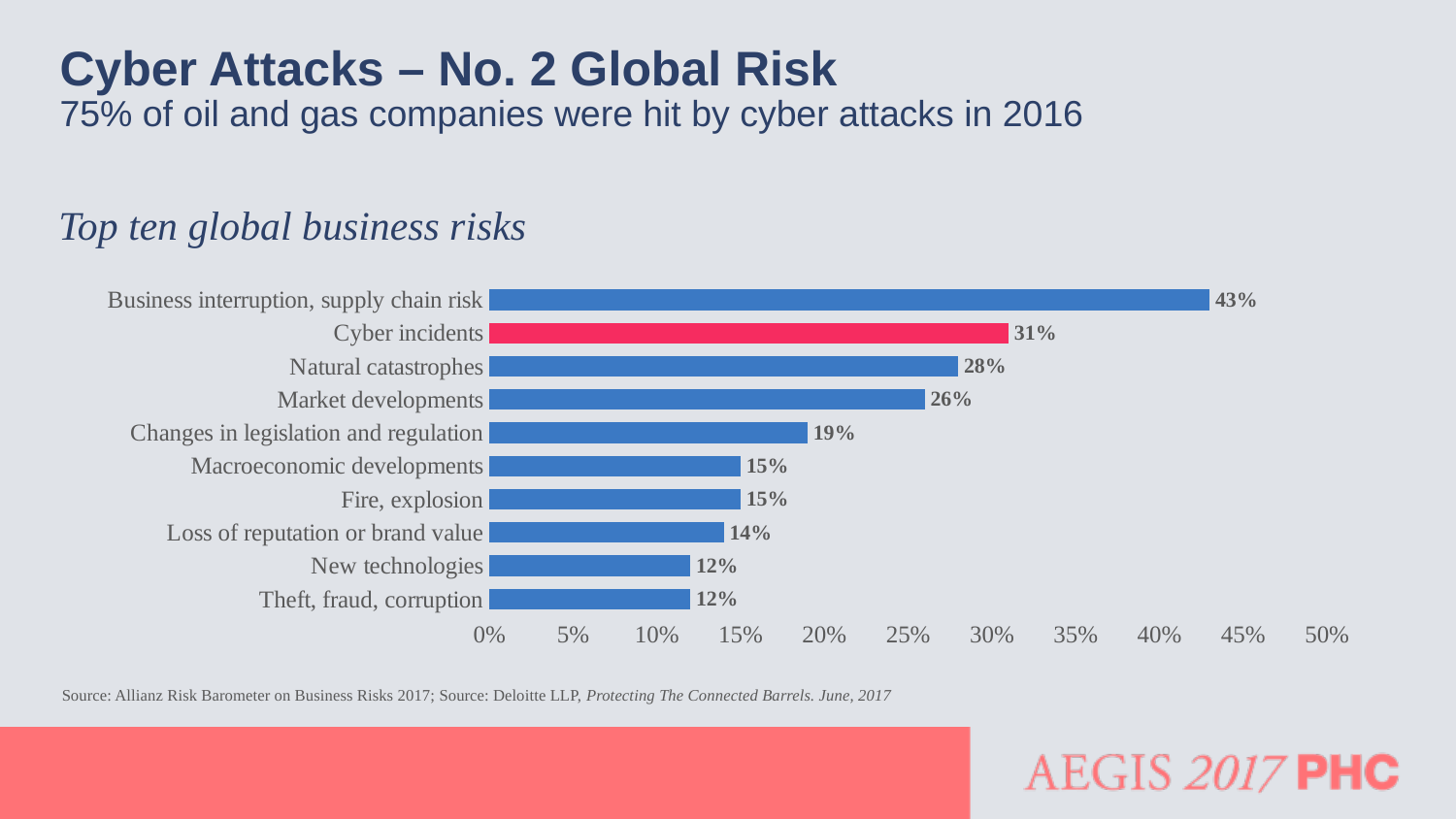

# Cyber Attacks – No. 2 Global Risk
75% of oil and gas companies were hit by cyber attacks in 2016
Top ten global business risks

### Chart

| Category | Top 10 Global Business Risks |
|---|---|
| Theft, fraud, corruption | 0.12 |
| New technologies | 0.12 |
| Loss of reputation or brand value | 0.14 |
| Fire, explosion | 0.15 |
| Macroeconomic developments | 0.15 |
| Changes in legislation and regulation | 0.19 |
| Market developments | 0.26 |
| Natural catastrophes | 0.28 |
| Cyber incidents | 0.31 |
| Business interruption, supply chain risk | 0.43 |
Source: Allianz Risk Barometer on Business Risks 2017; Source: Deloitte LLP, Protecting The Connected Barrels. June, 2017